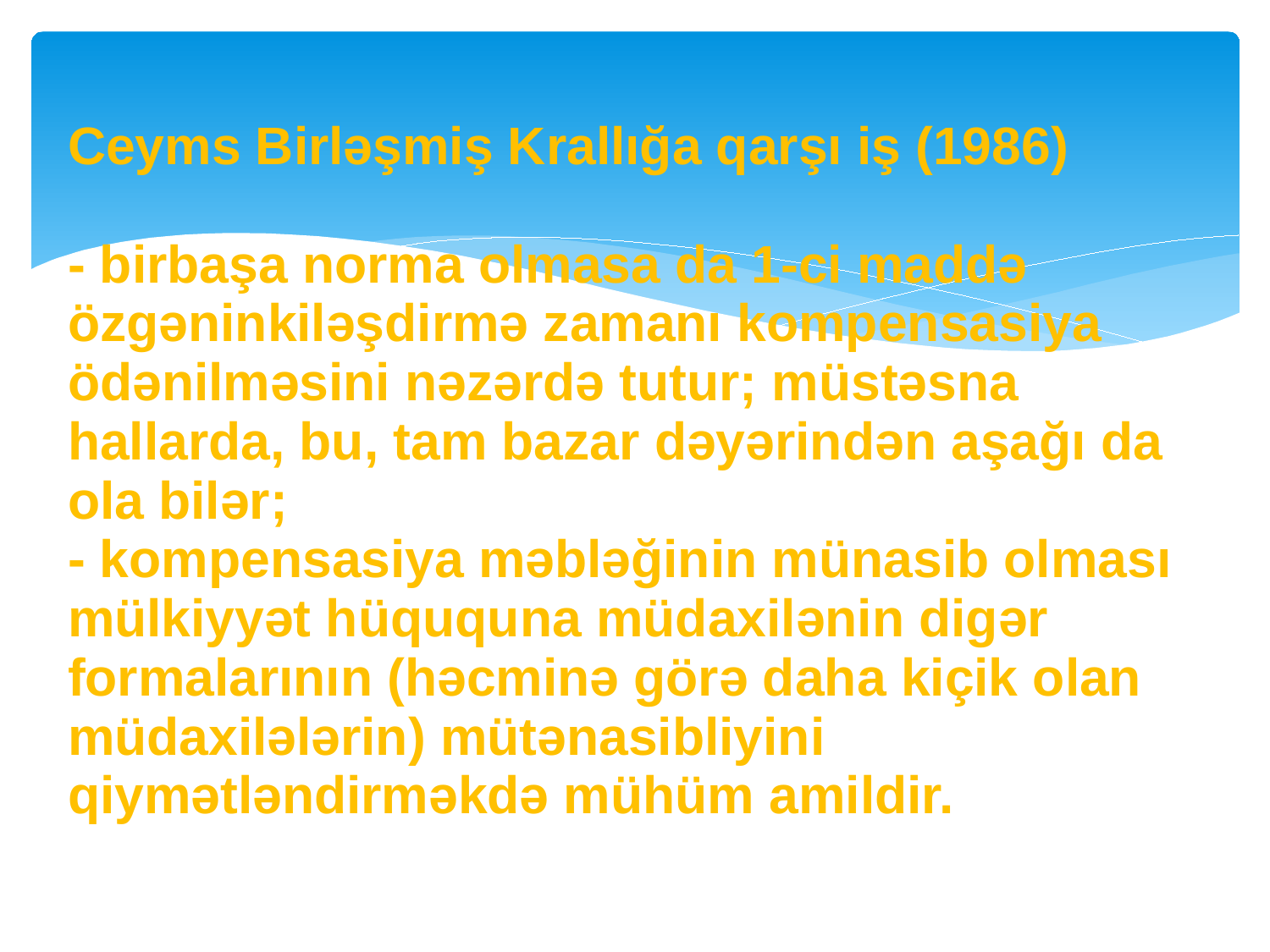

# Ceyms Birləşmiş Krallığa qarşı iş (1986) - birbaşa norma olmasa da 1-ci maddə özgəninkiləşdirmə zamanı kompensasiya ödənilməsini nəzərdə tutur; müstəsna hallarda, bu, tam bazar dəyərindən aşağı da ola bilər; - kompensasiya məbləğinin münasib olması mülkiyyət hüququna müdaxilənin digər formalarının (həcminə görə daha kiçik olan müdaxilələrin) mütənasibliyini qiymətləndirməkdə mühüm amildir.